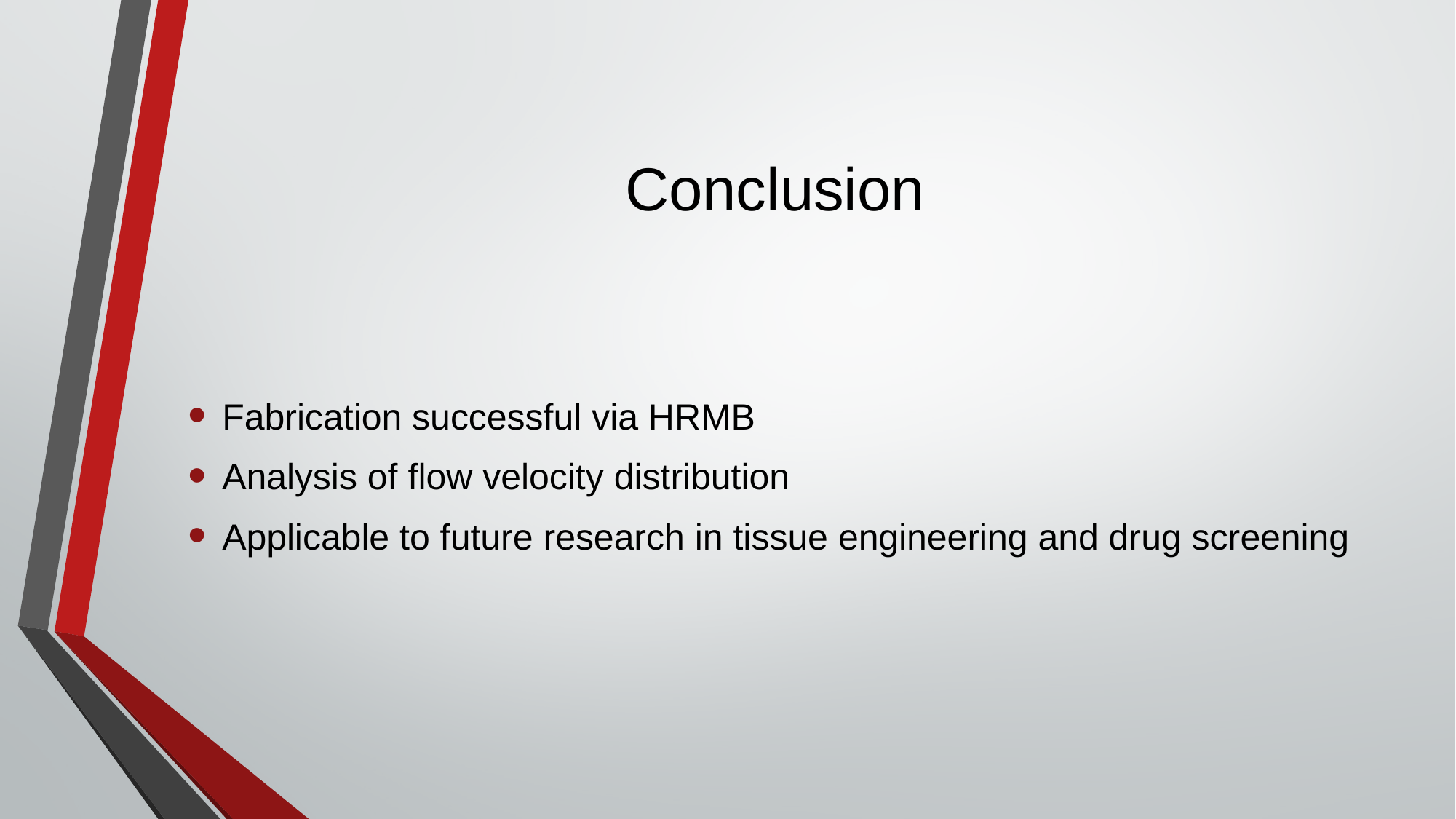

# Conclusion
Fabrication successful via HRMB
Analysis of flow velocity distribution
Applicable to future research in tissue engineering and drug screening